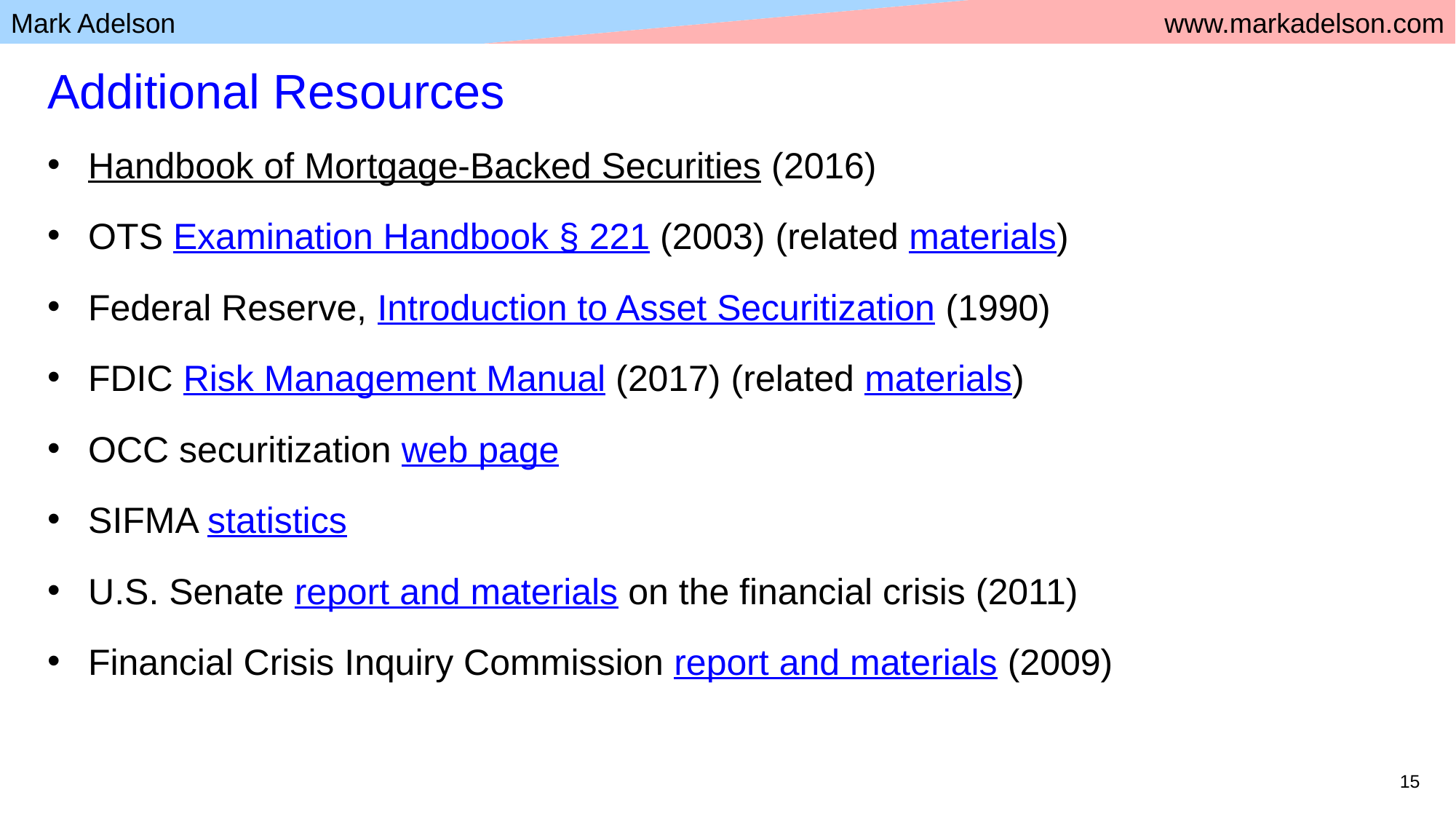

# Additional Resources
Handbook of Mortgage-Backed Securities (2016)
OTS Examination Handbook § 221 (2003) (related materials)
Federal Reserve, Introduction to Asset Securitization (1990)
FDIC Risk Management Manual (2017) (related materials)
OCC securitization web page
SIFMA statistics
U.S. Senate report and materials on the financial crisis (2011)
Financial Crisis Inquiry Commission report and materials (2009)
15